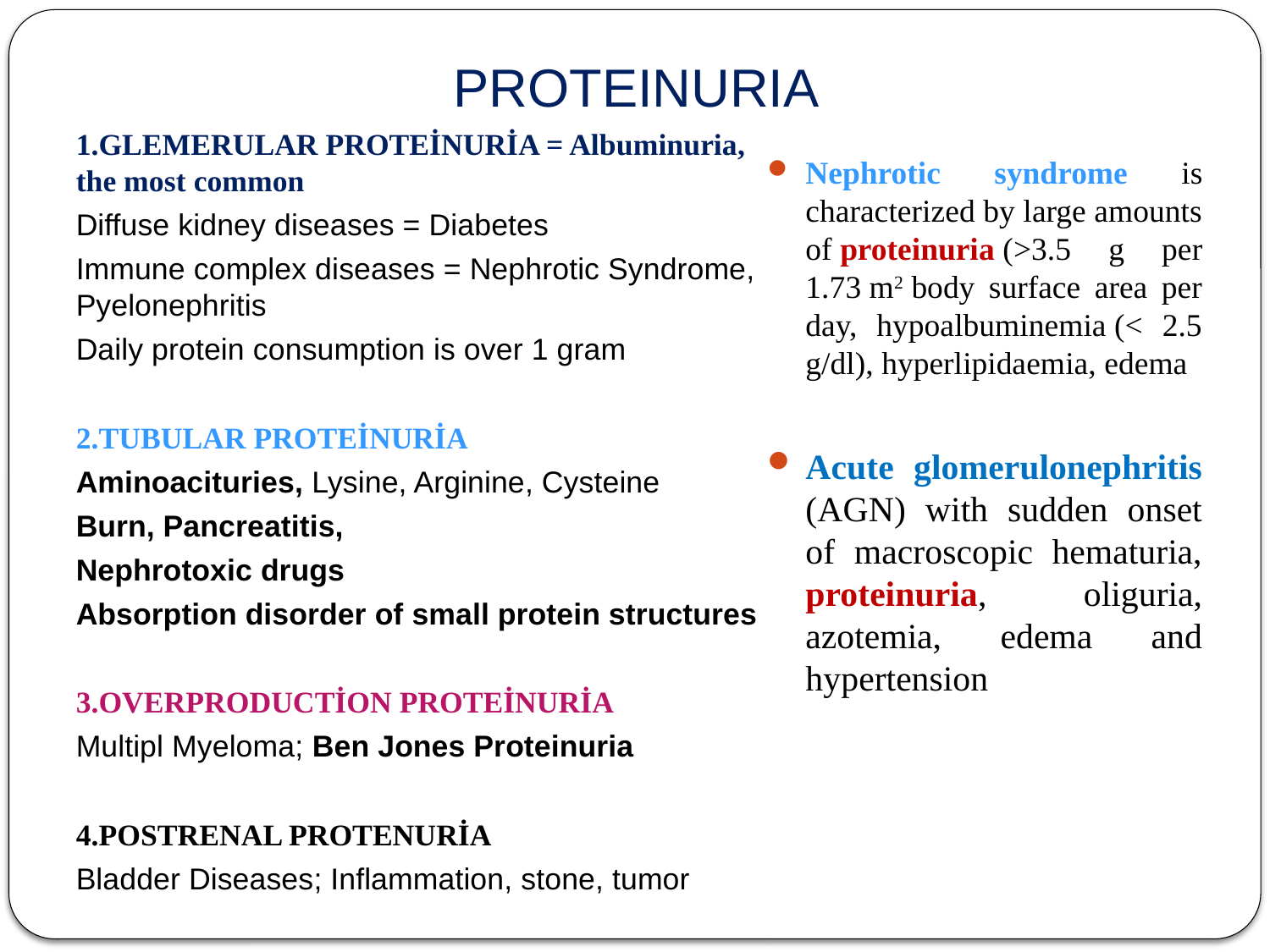

# PROTEINURIA
1.GLEMERULAR PROTEİNURİA = Albuminuria,  the most common
Diffuse kidney diseases = Diabetes
Immune complex diseases = Nephrotic Syndrome, Pyelonephritis
Daily protein consumption is over 1 gram

2.TUBULAR PROTEİNURİA
Aminoacituries, Lysine, Arginine, Cysteine
Burn, Pancreatitis,
Nephrotoxic drugs
Absorption disorder of small protein structures

3.OVERPRODUCTİON PROTEİNURİA
Multipl Myeloma; Ben Jones Proteinuria

4.POSTRENAL PROTENURİA
Bladder Diseases; Inflammation, stone, tumor

Nephrotic syndrome is characterized by large amounts of proteinuria (>3.5 g per 1.73 m2 body surface area per day, hypoalbuminemia (< 2.5 g/dl), hyperlipidaemia, edema

Acute glomerulonephritis (AGN) with sudden onset of macroscopic hematuria, proteinuria, oliguria, azotemia, edema and hypertension